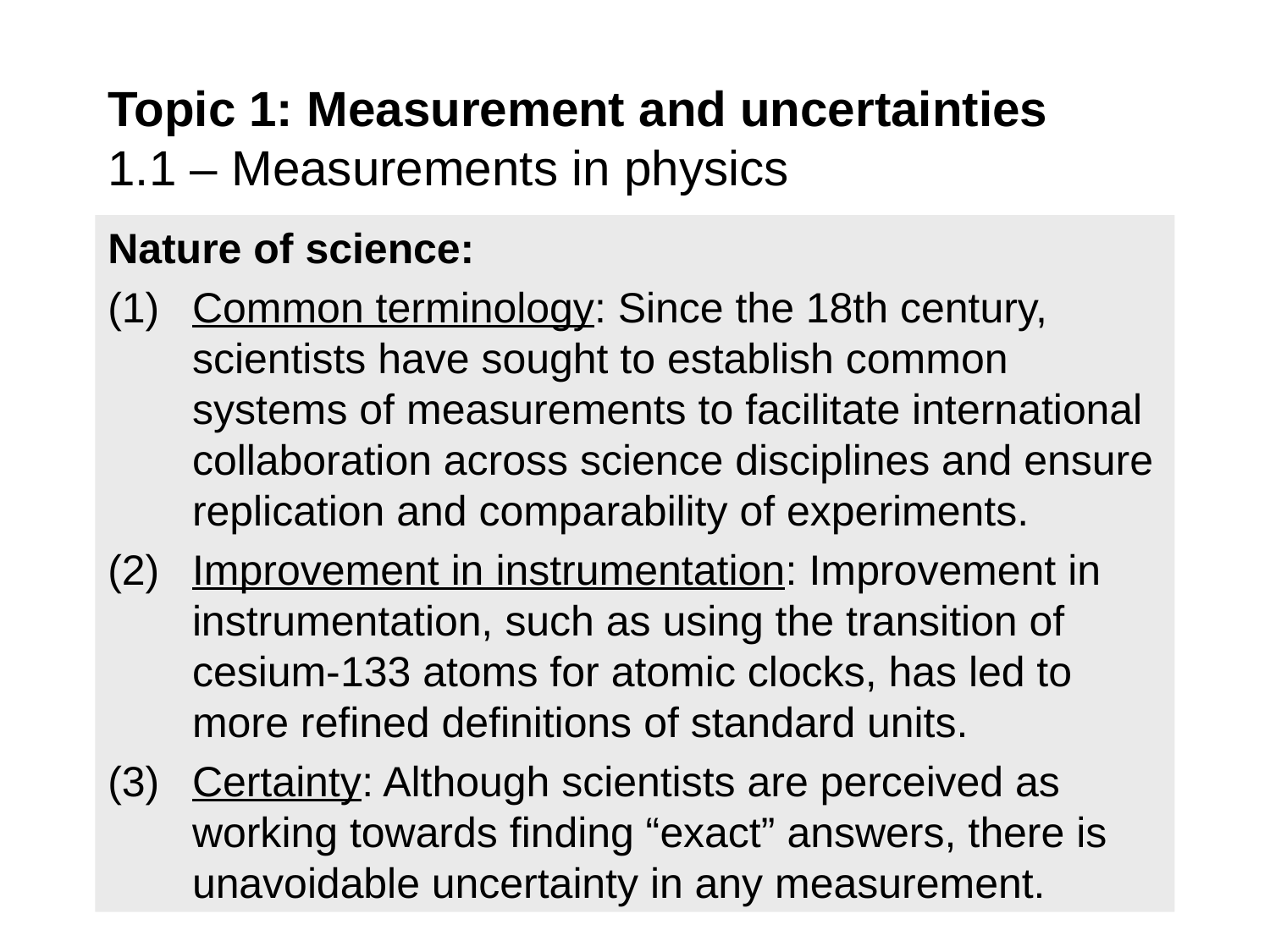

Topic 1: Measurement and uncertainties
1.1 – Measurements in physics
Nature of science:
Common terminology: Since the 18th century, scientists have sought to establish common systems of measurements to facilitate international collaboration across science disciplines and ensure replication and comparability of experiments.
Improvement in instrumentation: Improvement in instrumentation, such as using the transition of cesium-133 atoms for atomic clocks, has led to more refined definitions of standard units.
Certainty: Although scientists are perceived as working towards finding “exact” answers, there is unavoidable uncertainty in any measurement.